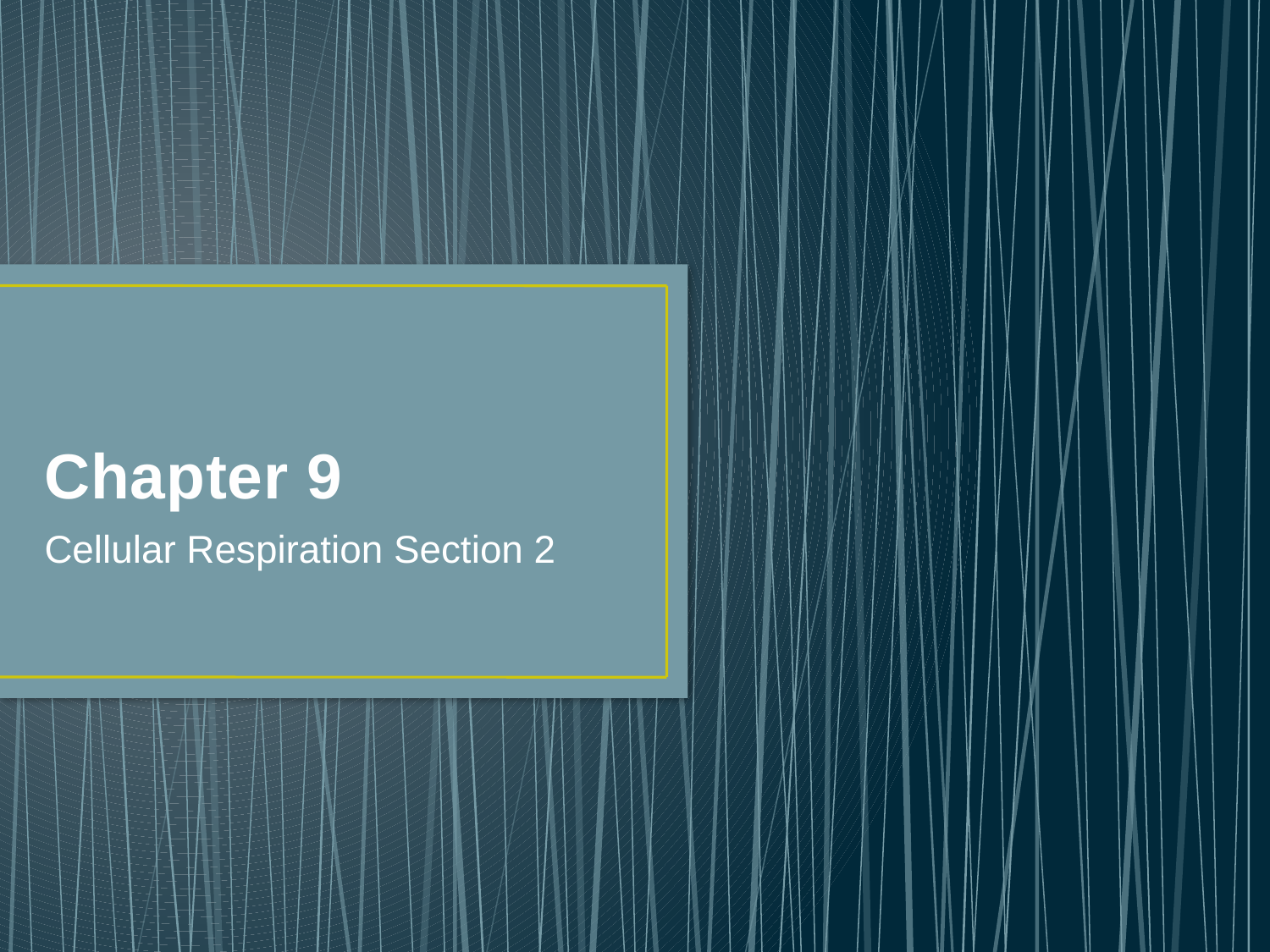

# Chapter 9
Cellular Respiration Section 2